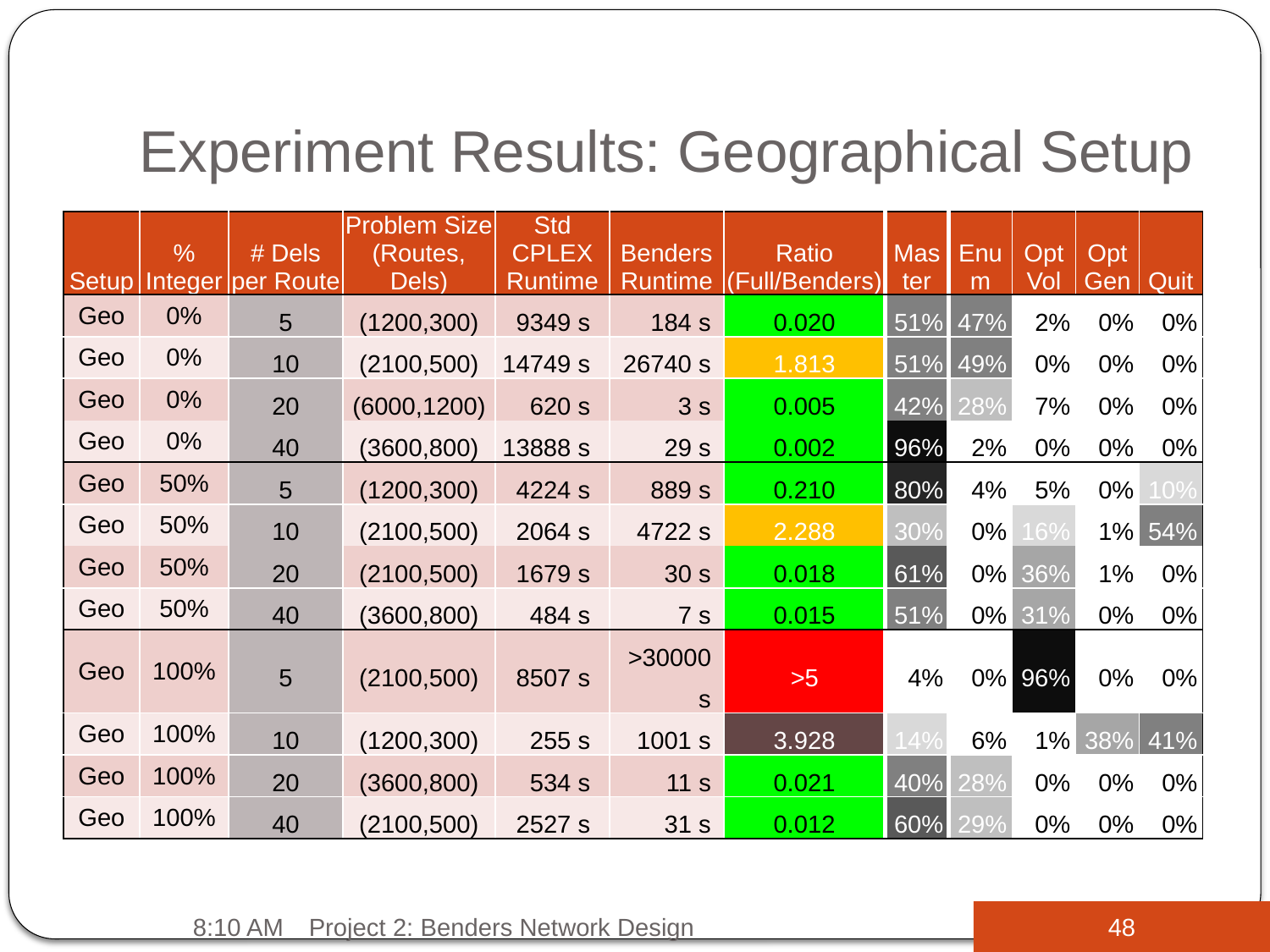

# Experiment Results: Geographical Setup
| Setup | % Integer | # Dels per Route | Problem Size (Routes, Dels) | Std CPLEX Runtime | Benders Runtime | Ratio (Full/Benders) | Mas ter | Enum | Opt Vol | Opt Gen | Quit |
| --- | --- | --- | --- | --- | --- | --- | --- | --- | --- | --- | --- |
| Geo | 0% | 5 | (1200,300) | 9349 s | 184 s | 0.020 | 51% | 47% | 2% | 0% | 0% |
| Geo | 0% | 10 | (2100,500) | 14749 s | 26740 s | 1.813 | 51% | 49% | 0% | 0% | 0% |
| Geo | 0% | 20 | (6000,1200) | 620 s | 3 s | 0.005 | 42% | 28% | 7% | 0% | 0% |
| Geo | 0% | 40 | (3600,800) | 13888 s | 29 s | 0.002 | 96% | 2% | 0% | 0% | 0% |
| Geo | 50% | 5 | (1200,300) | 4224 s | 889 s | 0.210 | 80% | 4% | 5% | 0% | 10% |
| Geo | 50% | 10 | (2100,500) | 2064 s | 4722 s | 2.288 | 30% | 0% | 16% | 1% | 54% |
| Geo | 50% | 20 | (2100,500) | 1679 s | 30 s | 0.018 | 61% | 0% | 36% | 1% | 0% |
| Geo | 50% | 40 | (3600,800) | 484 s | 7 s | 0.015 | 51% | 0% | 31% | 0% | 0% |
| Geo | 100% | 5 | (2100,500) | 8507 s | >30000 s | >5 | 4% | 0% | 96% | 0% | 0% |
| Geo | 100% | 10 | (1200,300) | 255 s | 1001 s | 3.928 | 14% | 6% | 1% | 38% | 41% |
| Geo | 100% | 20 | (3600,800) | 534 s | 11 s | 0.021 | 40% | 28% | 0% | 0% | 0% |
| Geo | 100% | 40 | (2100,500) | 2527 s | 31 s | 0.012 | 60% | 29% | 0% | 0% | 0% |
8:10 AM
Project 2: Benders Network Design
48